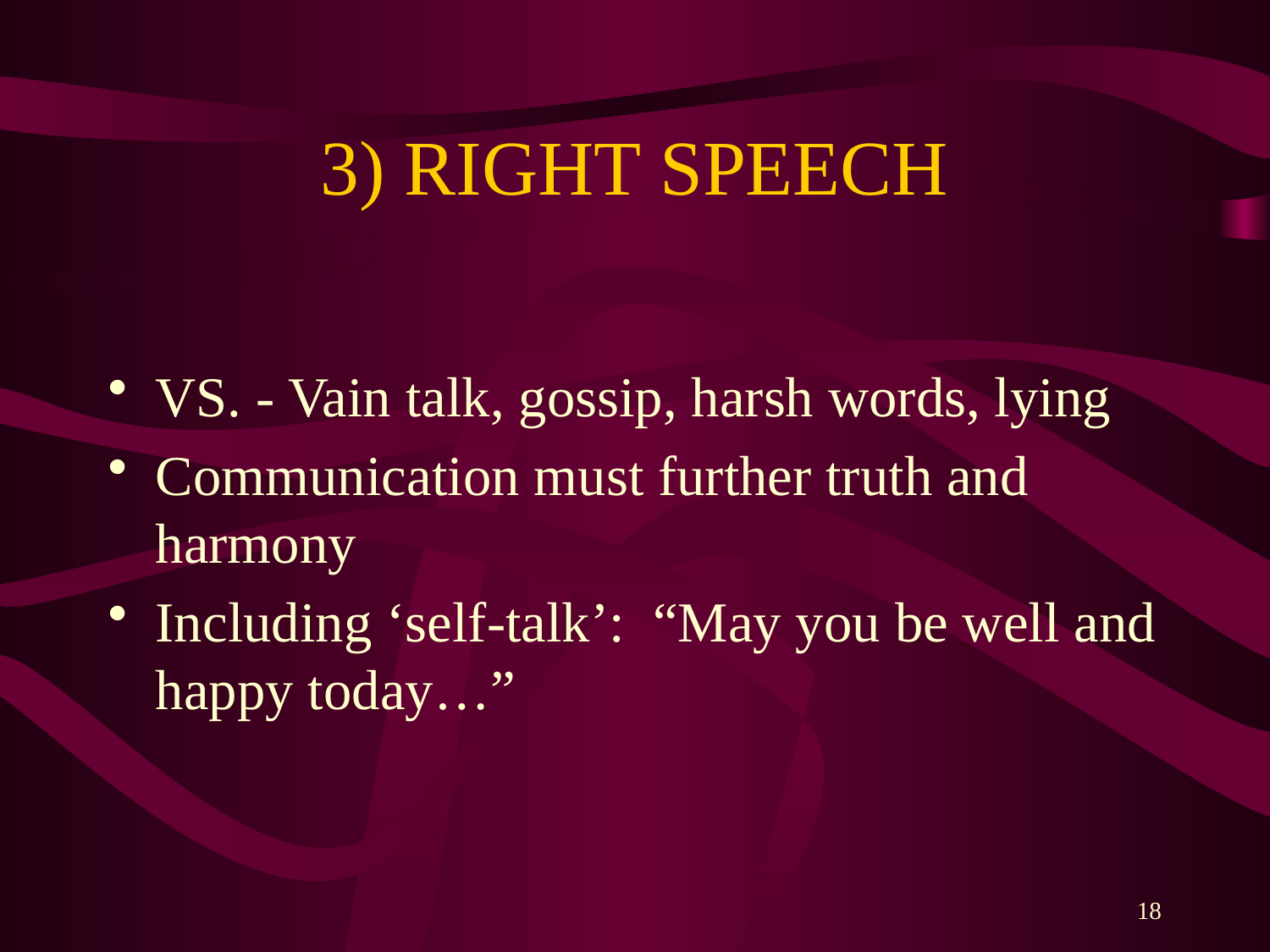

# 3) RIGHT SPEECH

VS. - Vain talk, gossip, harsh words, lying
Communication must further truth and harmony
Including ‘self-talk’:  “May you be well and happy today…”
18